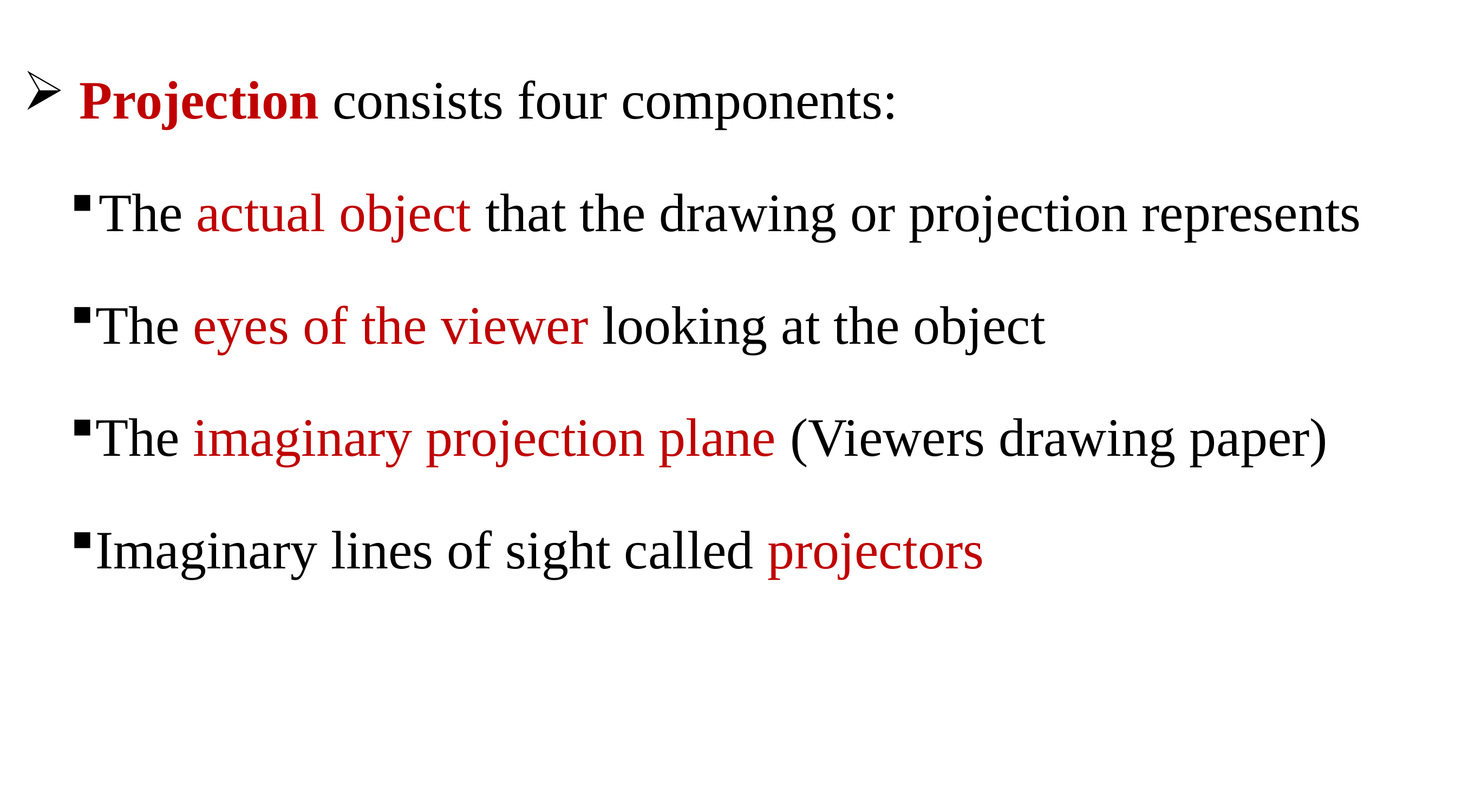

Projection consists four components:
The actual object that the drawing or projection represents
The eyes of the viewer looking at the object
The imaginary projection plane (Viewers drawing paper)
Imaginary lines of sight called projectors